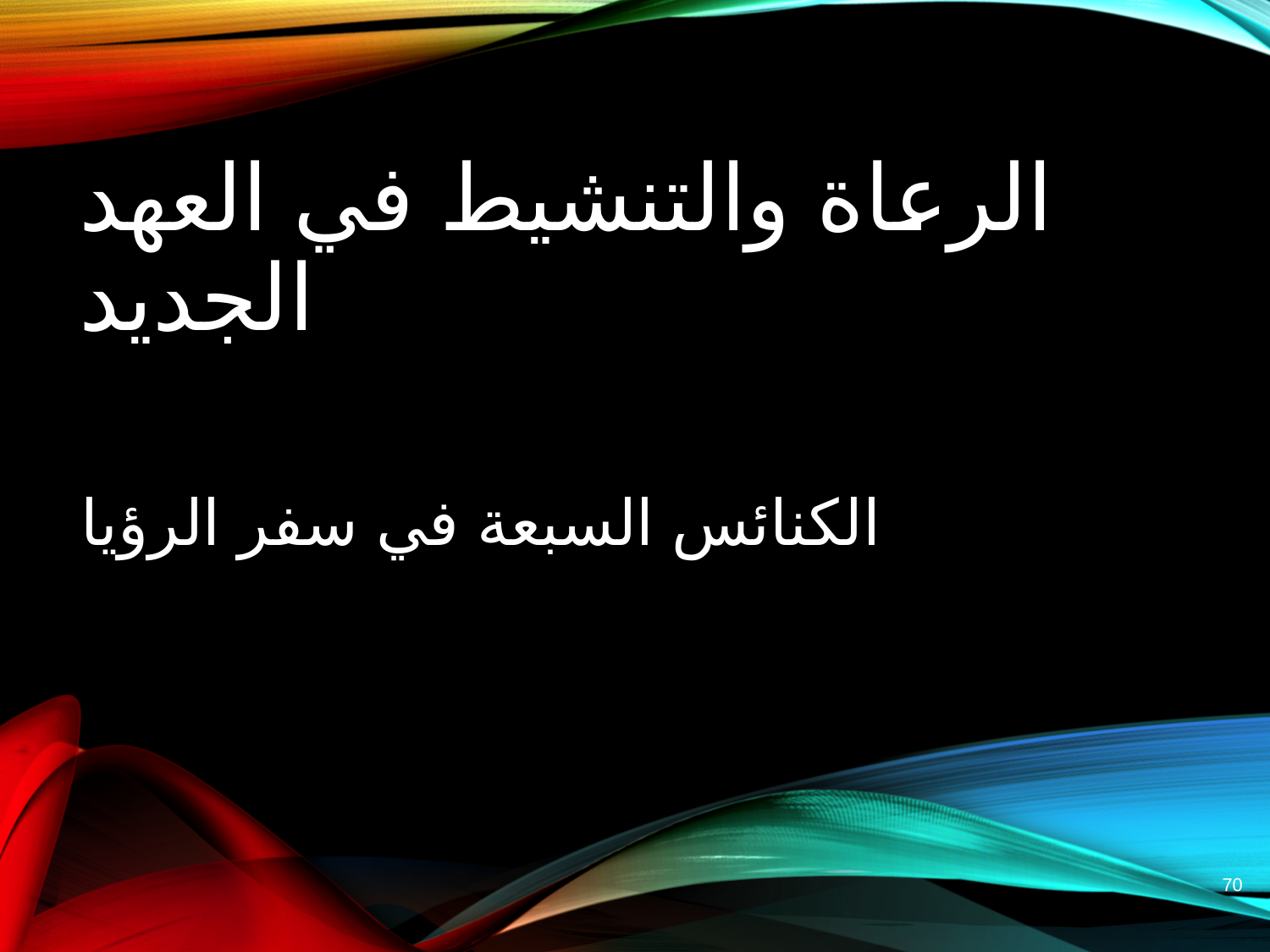

# الرعاة والتنشيط في العهد الجديد
الكنائس السبعة في سفر الرؤيا
70